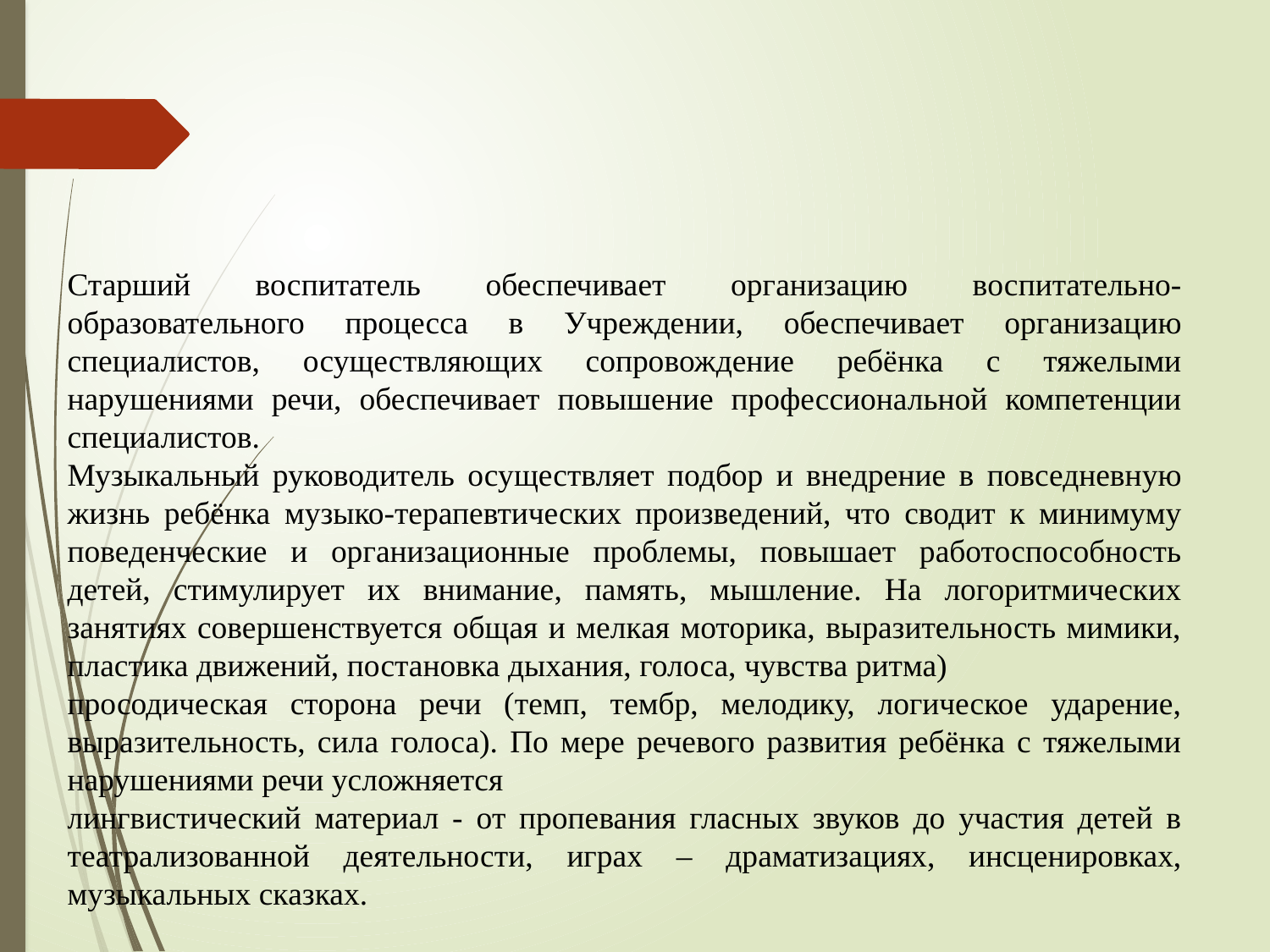

Старший воспитатель обеспечивает организацию воспитательно-образовательного процесса в Учреждении, обеспечивает организацию специалистов, осуществляющих сопровождение ребёнка с тяжелыми нарушениями речи, обеспечивает повышение профессиональной компетенции специалистов.
Музыкальный руководитель осуществляет подбор и внедрение в повседневную жизнь ребёнка музыко-терапевтических произведений, что сводит к минимуму поведенческие и организационные проблемы, повышает работоспособность детей, стимулирует их внимание, память, мышление. На логоритмических занятиях совершенствуется общая и мелкая моторика, выразительность мимики, пластика движений, постановка дыхания, голоса, чувства ритма)
просодическая сторона речи (темп, тембр, мелодику, логическое ударение, выразительность, сила голоса). По мере речевого развития ребёнка с тяжелыми нарушениями речи усложняется
лингвистический материал - от пропевания гласных звуков до участия детей в театрализованной деятельности, играх – драматизациях, инсценировках, музыкальных сказках.